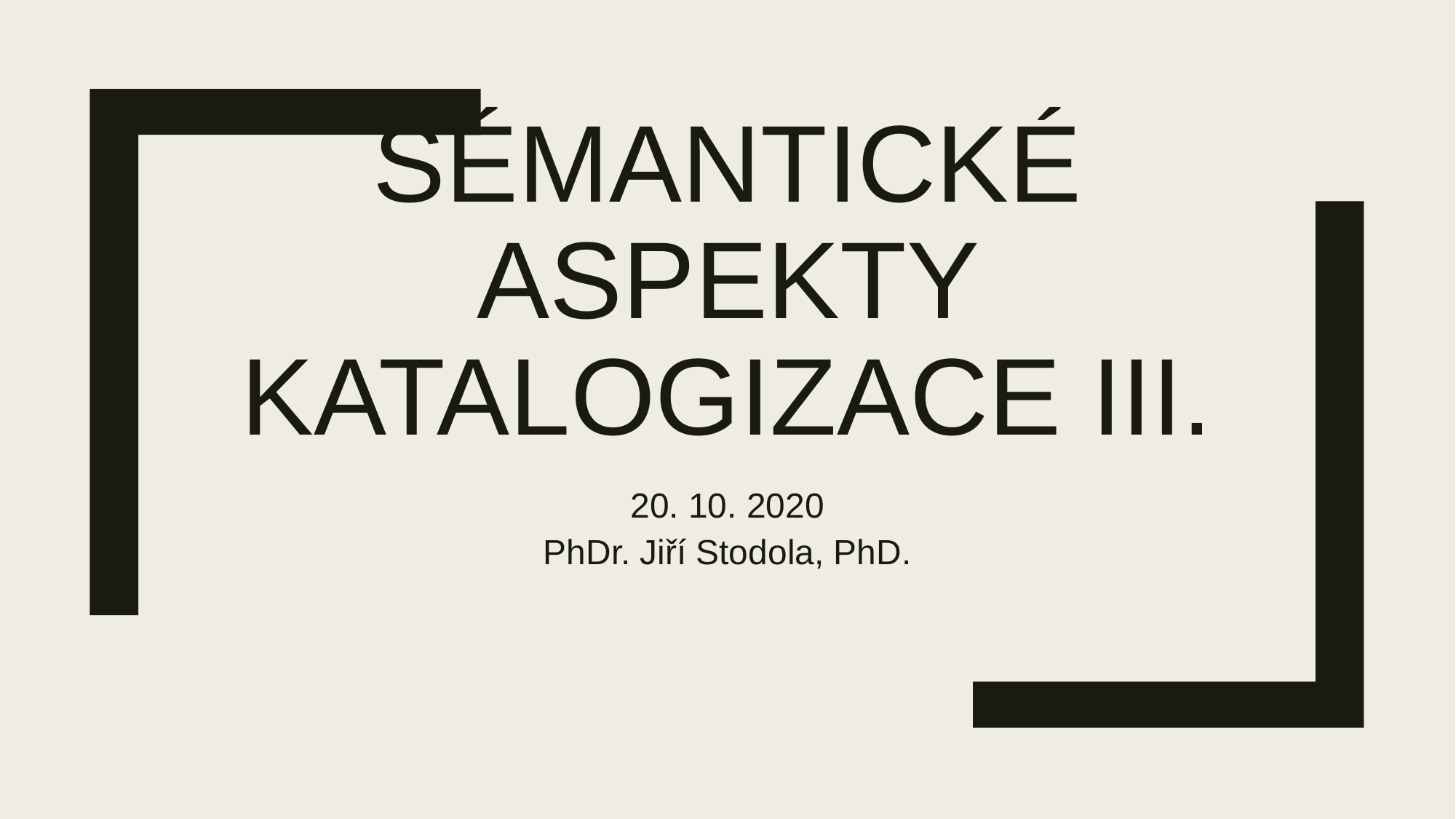

# Sémantické aspekty katalogizace III.
20. 10. 2020
PhDr. Jiří Stodola, PhD.